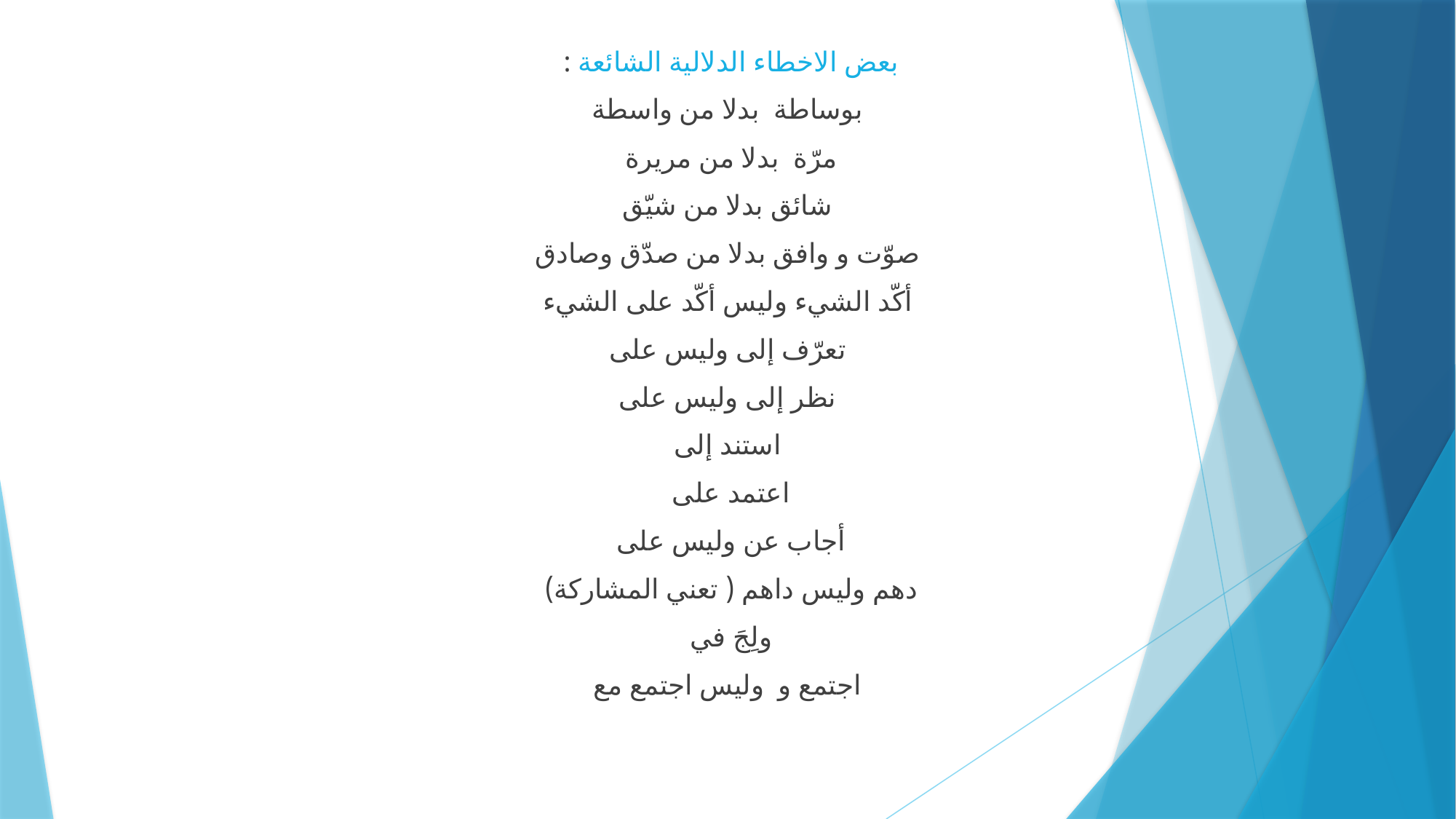

بعض الاخطاء الدلالية الشائعة :
بوساطة  بدلا من واسطة
مرّة  بدلا من مريرة
شائق بدلا من شيّق
صوّت و وافق بدلا من صدّق وصادق
أكّد الشيء وليس أكّد على الشيء
تعرّف إلى وليس على
نظر إلى وليس على
استند إلى
اعتمد على
أجاب عن وليس على
دهم وليس داهم ( تعني المشاركة)
ولِجَ في
اجتمع و  وليس اجتمع مع